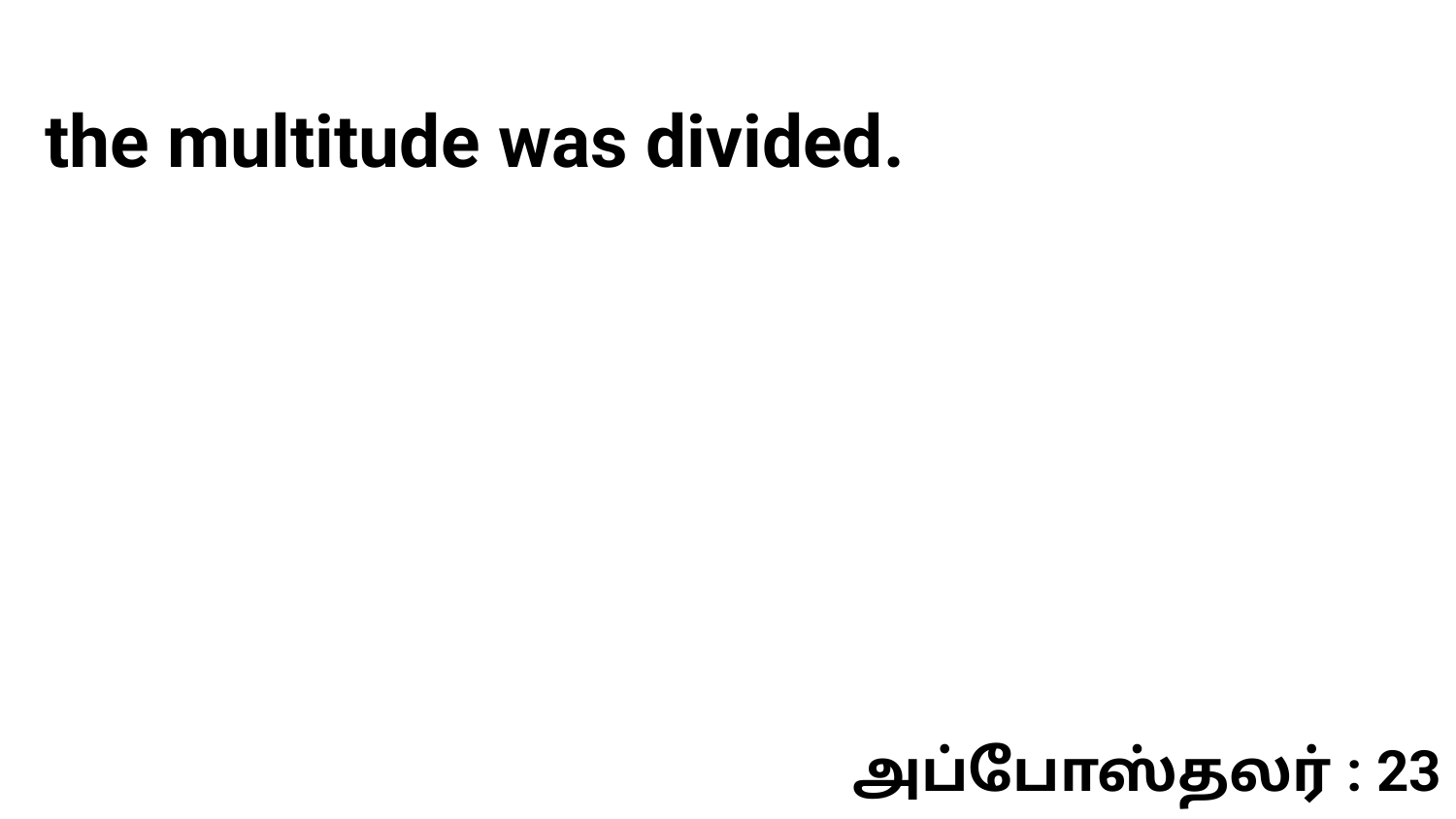

the multitude was divided.
அப்போஸ்தலர் : 23